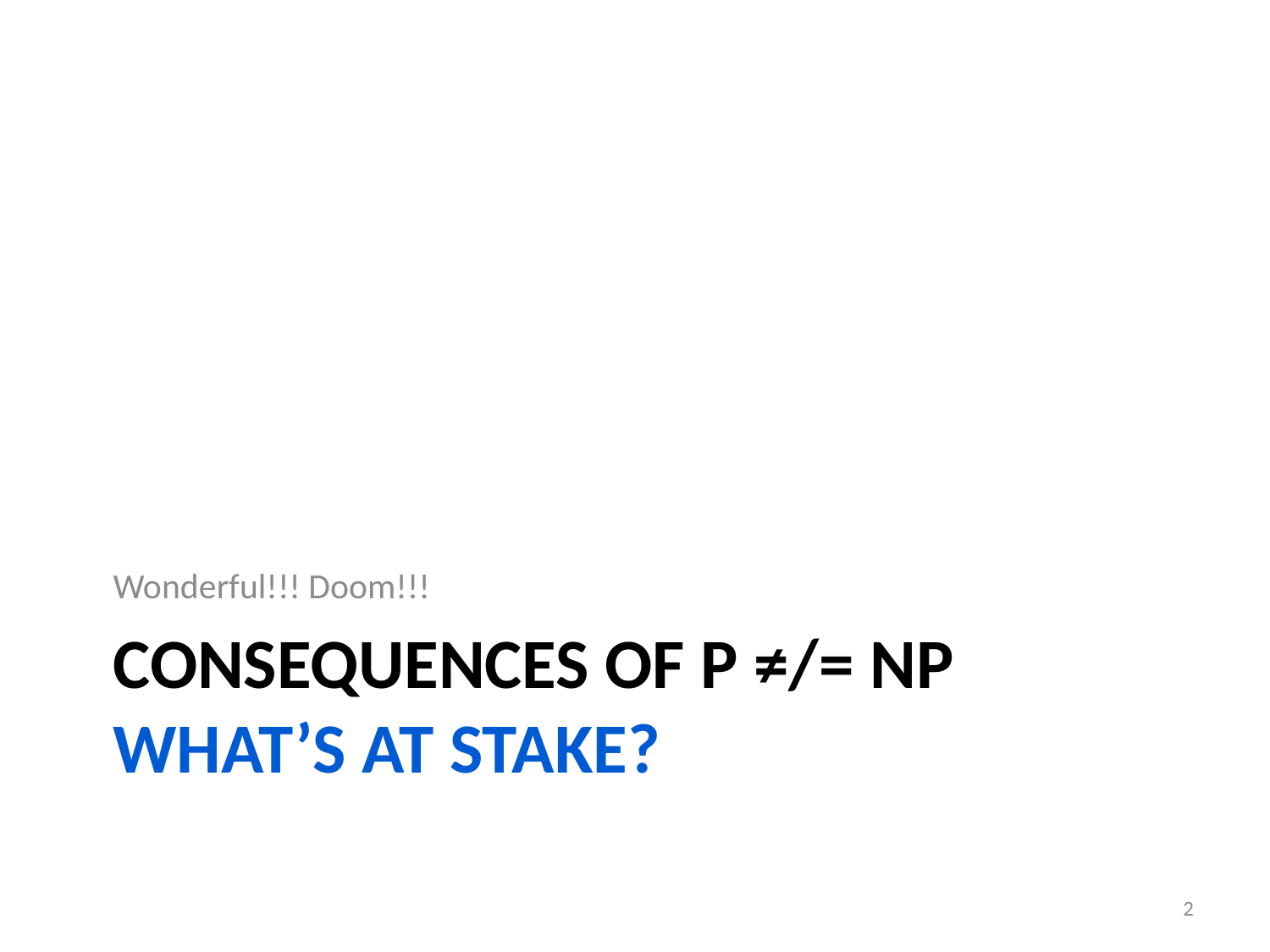

Wonderful!!! Doom!!!
# Consequences of P ≠/= NP What’s at Stake?
2